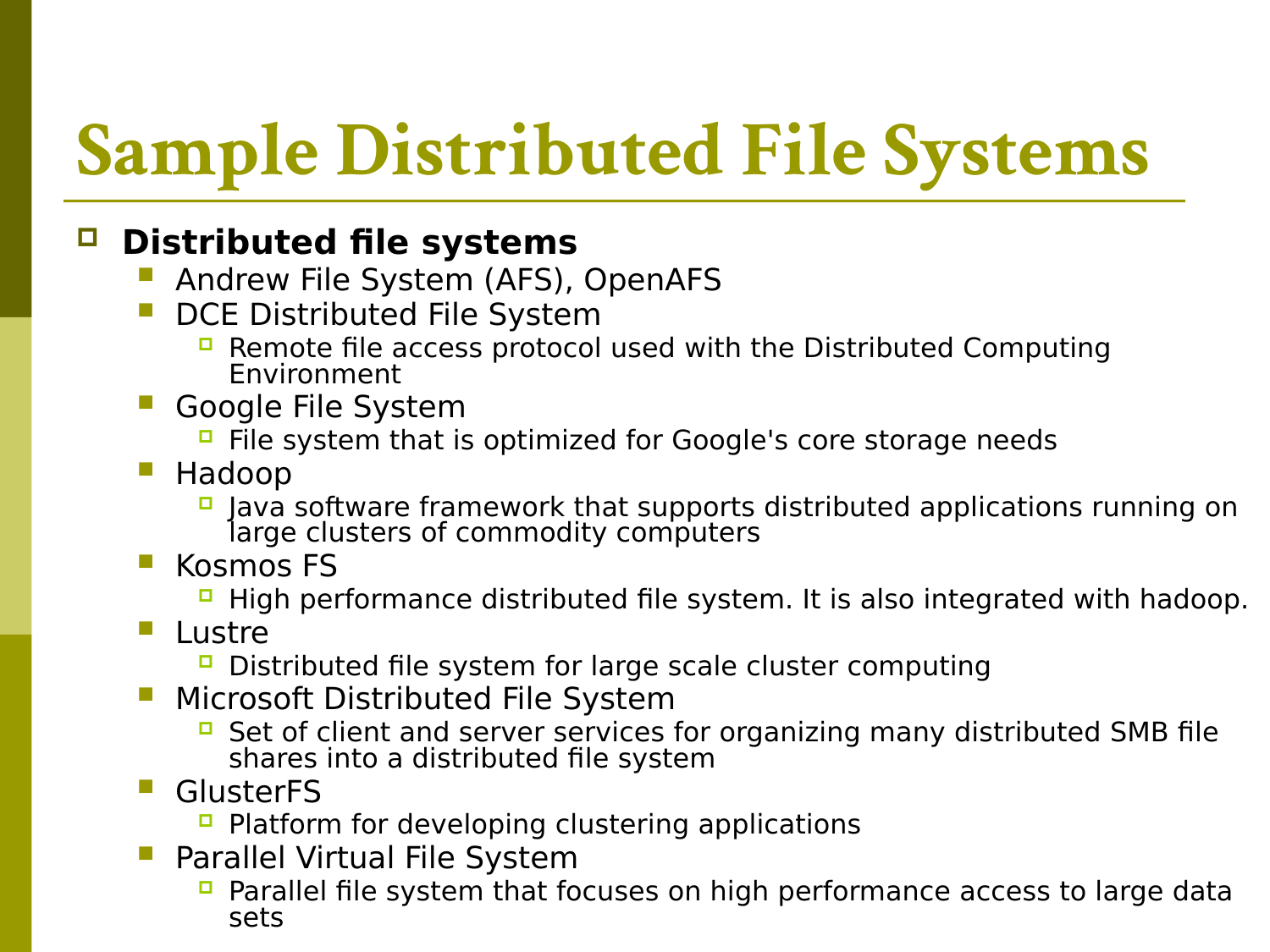

# Sample Distributed File Systems
Distributed file systems
Andrew File System (AFS), OpenAFS
DCE Distributed File System
Remote file access protocol used with the Distributed Computing Environment
Google File System
File system that is optimized for Google's core storage needs
Hadoop
Java software framework that supports distributed applications running on large clusters of commodity computers
Kosmos FS
High performance distributed file system. It is also integrated with hadoop.
Lustre
Distributed file system for large scale cluster computing
Microsoft Distributed File System
Set of client and server services for organizing many distributed SMB file shares into a distributed file system
GlusterFS
Platform for developing clustering applications
Parallel Virtual File System
Parallel file system that focuses on high performance access to large data sets